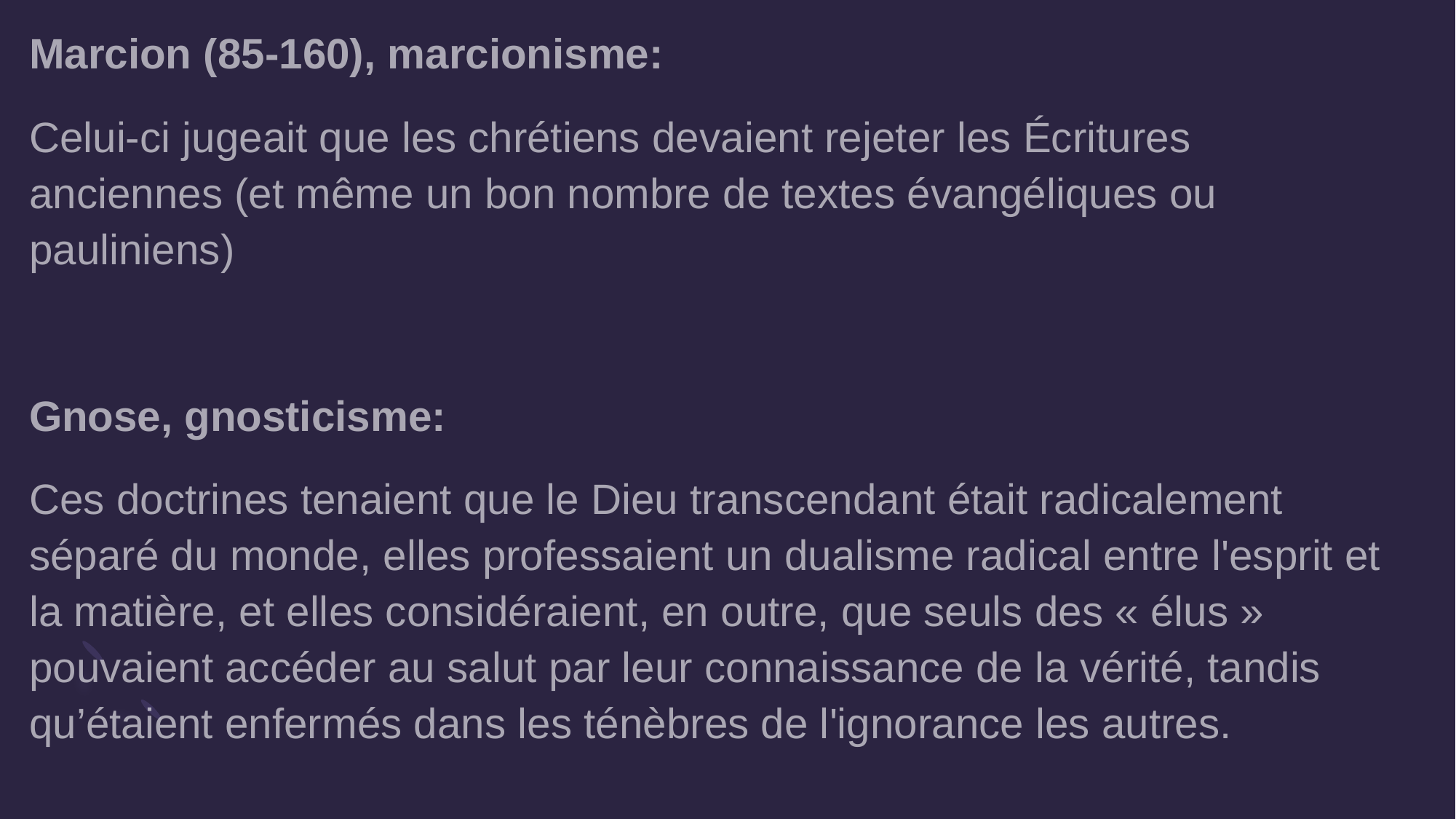

Marcion (85-160), marcionisme:
Celui-ci jugeait que les chrétiens devaient rejeter les Écritures anciennes (et même un bon nombre de textes évangéliques ou pauliniens)

Gnose, gnosticisme:
Ces doctrines tenaient que le Dieu transcendant était radicalement séparé du monde, elles professaient un dualisme radical entre l'esprit et la matière, et elles considéraient, en outre, que seuls des « élus » pouvaient accéder au salut par leur connaissance de la vérité, tandis qu’étaient enfermés dans les ténèbres de l'ignorance les autres.